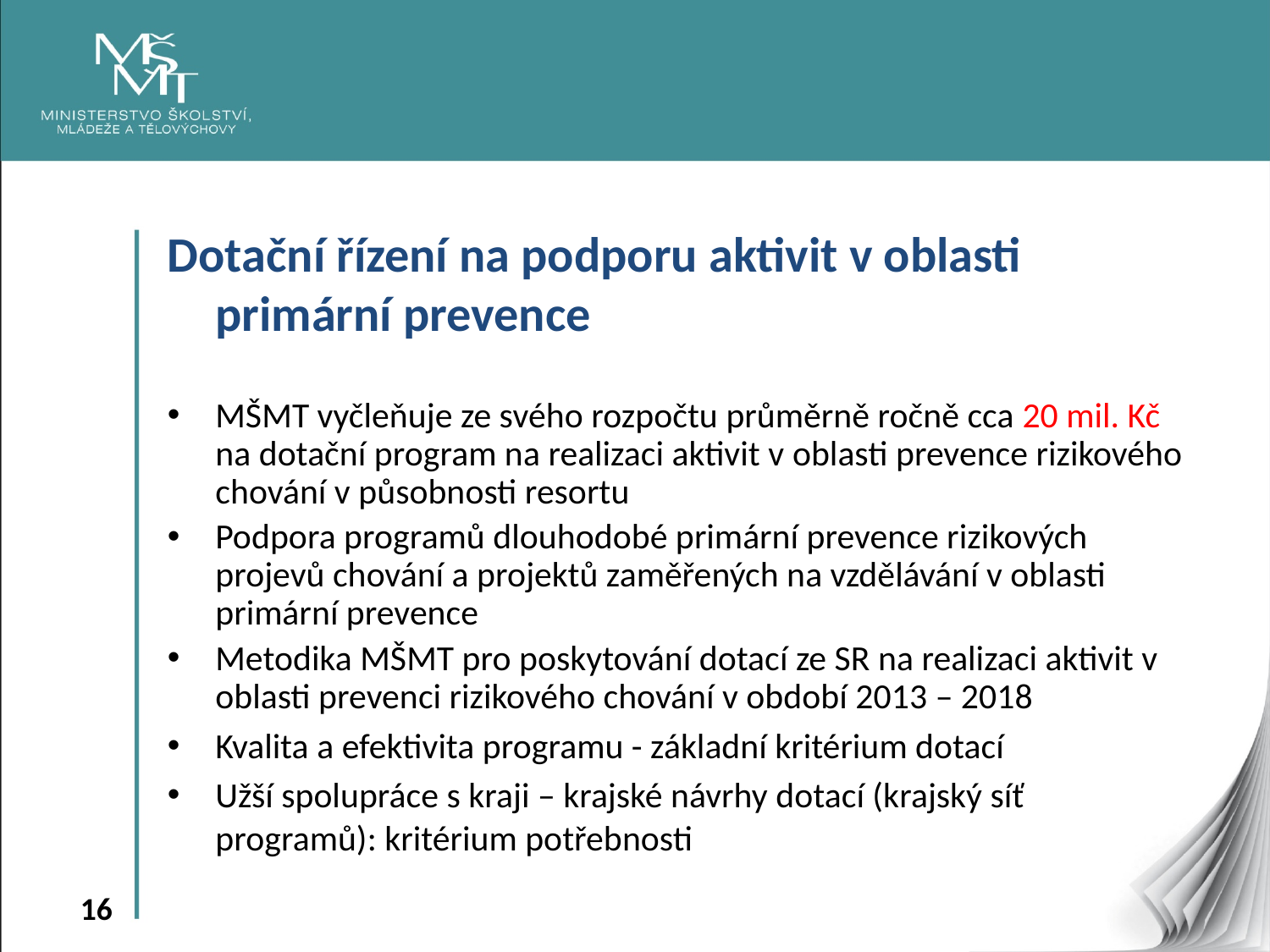

Dotační řízení na podporu aktivit v oblasti primární prevence

MŠMT vyčleňuje ze svého rozpočtu průměrně ročně cca 20 mil. Kč na dotační program na realizaci aktivit v oblasti prevence rizikového chování v působnosti resortu
Podpora programů dlouhodobé primární prevence rizikových projevů chování a projektů zaměřených na vzdělávání v oblasti primární prevence
Metodika MŠMT pro poskytování dotací ze SR na realizaci aktivit v oblasti prevenci rizikového chování v období 2013 – 2018
Kvalita a efektivita programu - základní kritérium dotací
Užší spolupráce s kraji – krajské návrhy dotací (krajský síť programů): kritérium potřebnosti